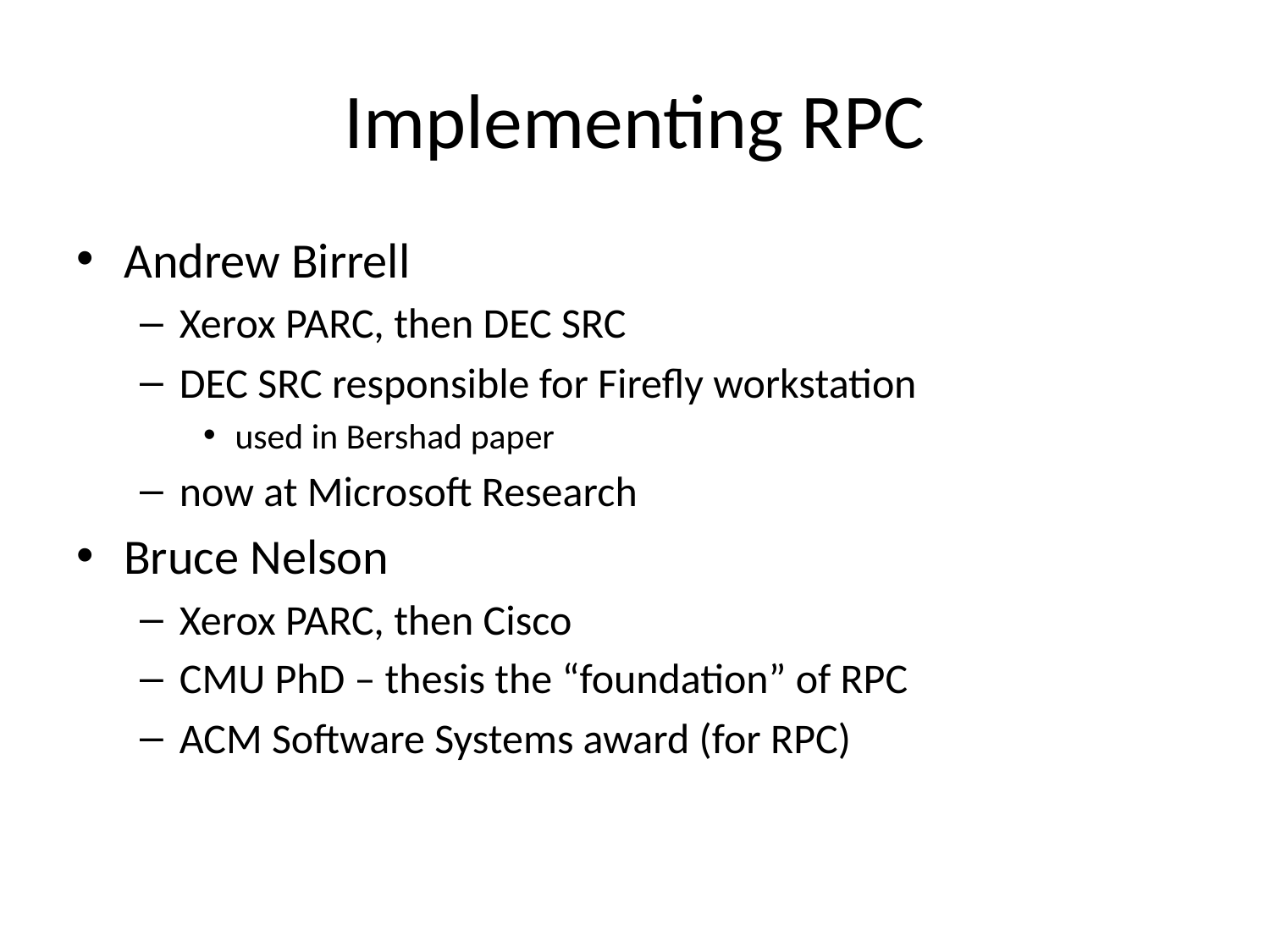

# Implementing RPC
Andrew Birrell
Xerox PARC, then DEC SRC
DEC SRC responsible for Firefly workstation
used in Bershad paper
now at Microsoft Research
Bruce Nelson
Xerox PARC, then Cisco
CMU PhD – thesis the “foundation” of RPC
ACM Software Systems award (for RPC)